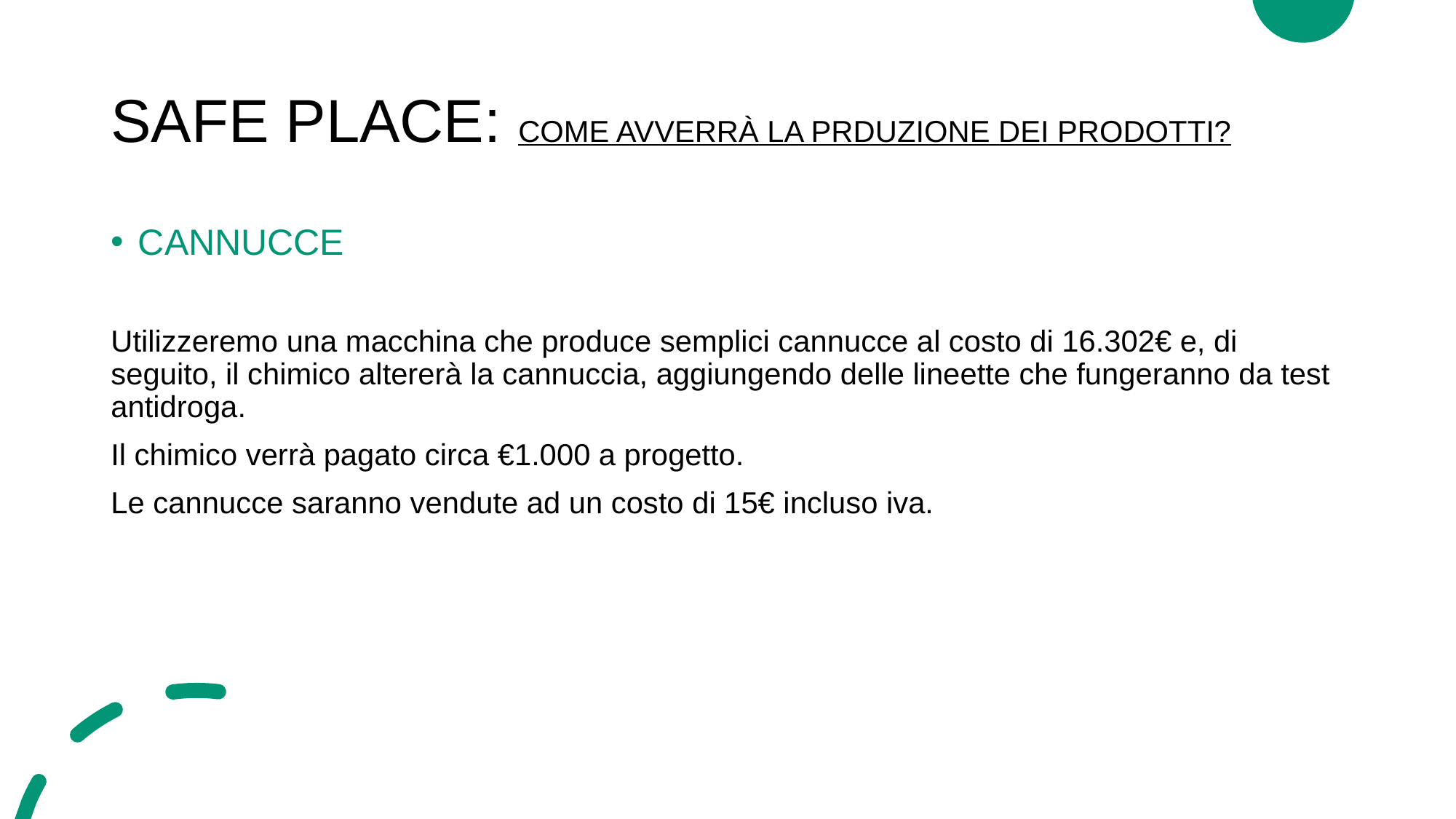

# SAFE PLACE: COME AVVERRÀ LA PRDUZIONE DEI PRODOTTI?
CANNUCCE

Utilizzeremo una macchina che produce semplici cannucce al costo di 16.302€ e, di seguito, il chimico altererà la cannuccia, aggiungendo delle lineette che fungeranno da test antidroga.
Il chimico verrà pagato circa €1.000 a progetto.
Le cannucce saranno vendute ad un costo di 15€ incluso iva.